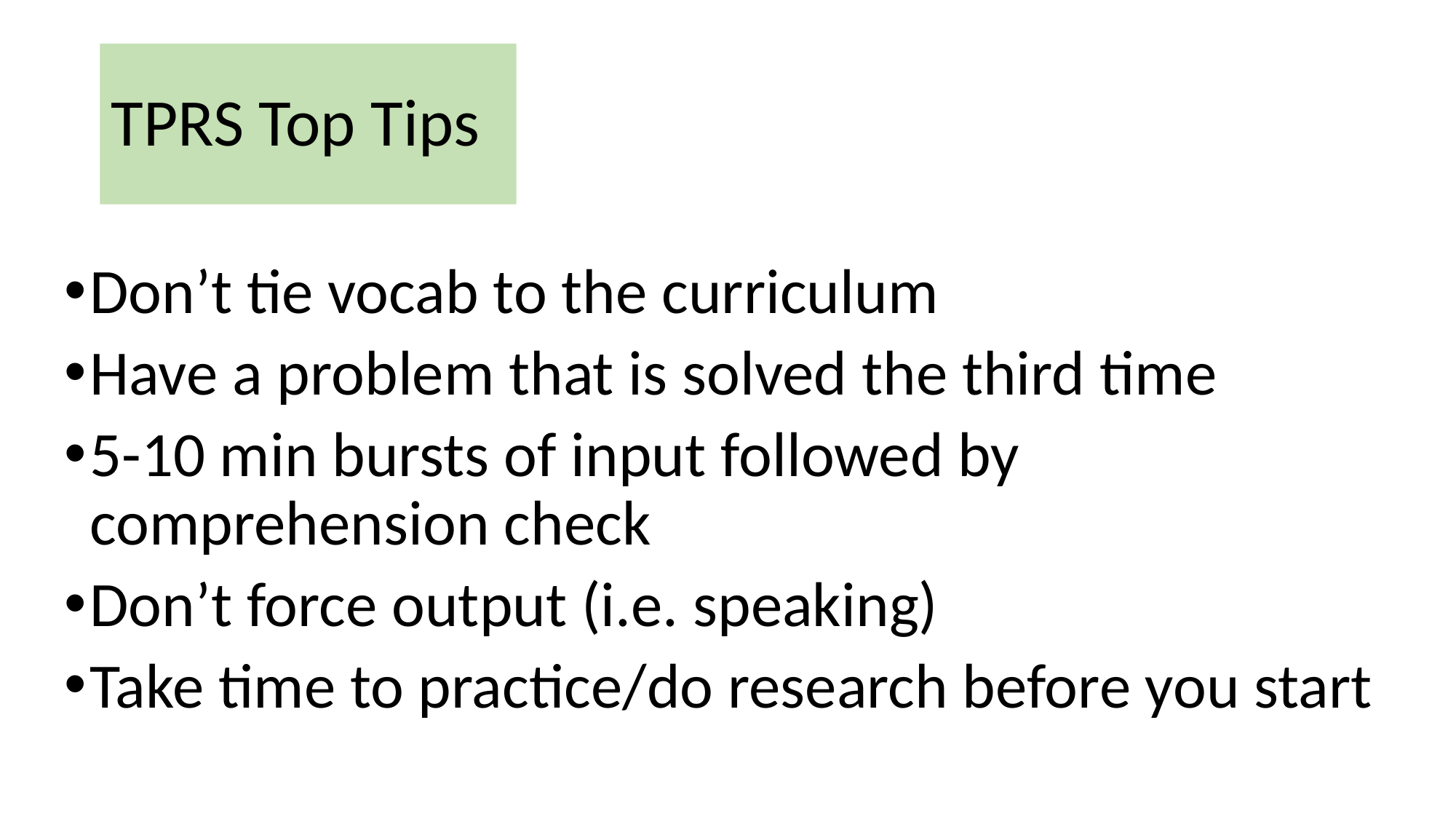

# TPRS Top Tips
Don’t tie vocab to the curriculum
Have a problem that is solved the third time
5-10 min bursts of input followed by comprehension check
Don’t force output (i.e. speaking)
Take time to practice/do research before you start